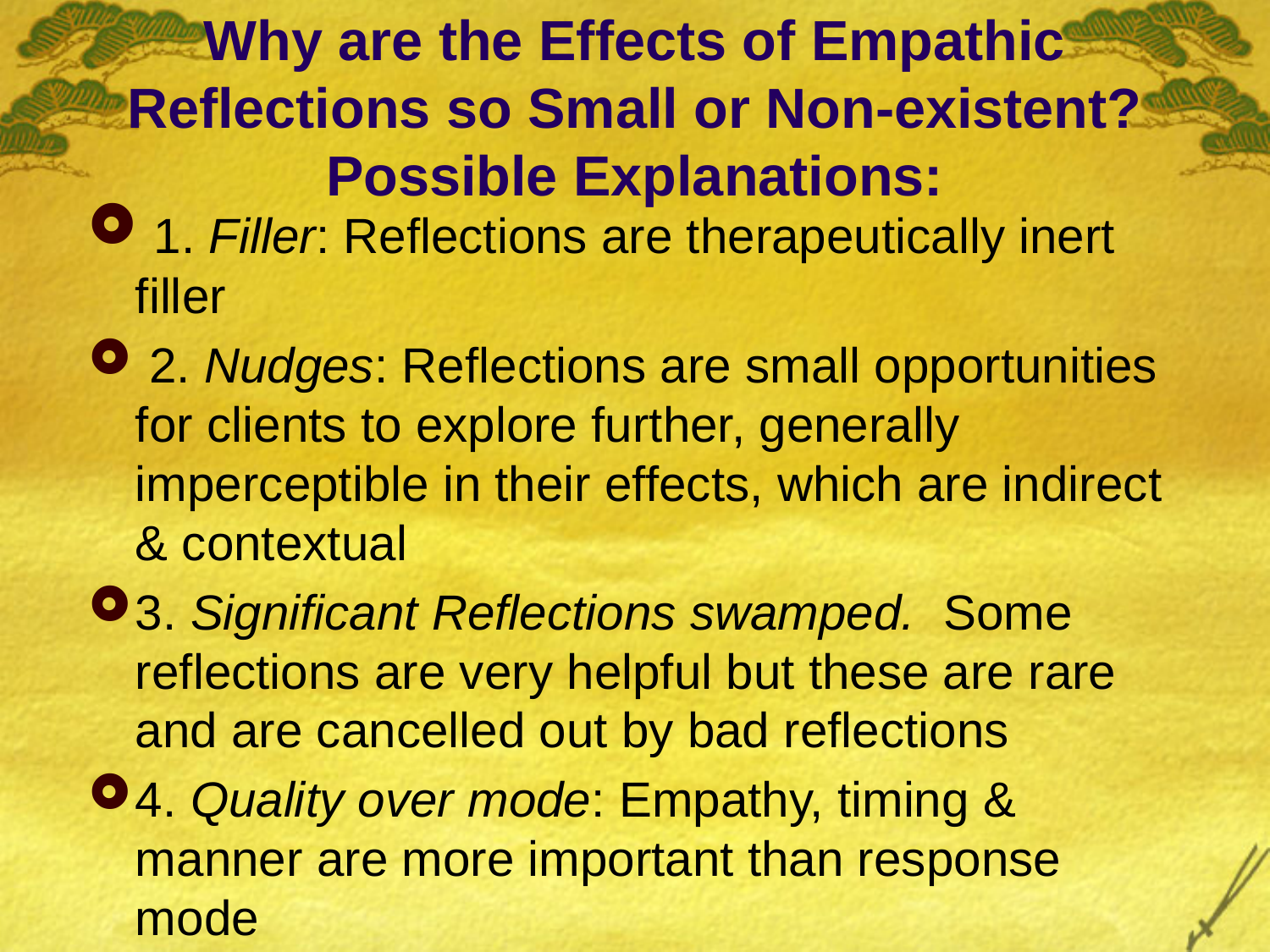

# Why are the Effects of Empathic Reflections so Small or Non-existent? Possible Explanations:
 1. Filler: Reflections are therapeutically inert filler
 2. Nudges: Reflections are small opportunities for clients to explore further, generally imperceptible in their effects, which are indirect & contextual
3. Significant Reflections swamped.  Some reflections are very helpful but these are rare and are cancelled out by bad reflections
4. Quality over mode: Empathy, timing & manner are more important than response mode